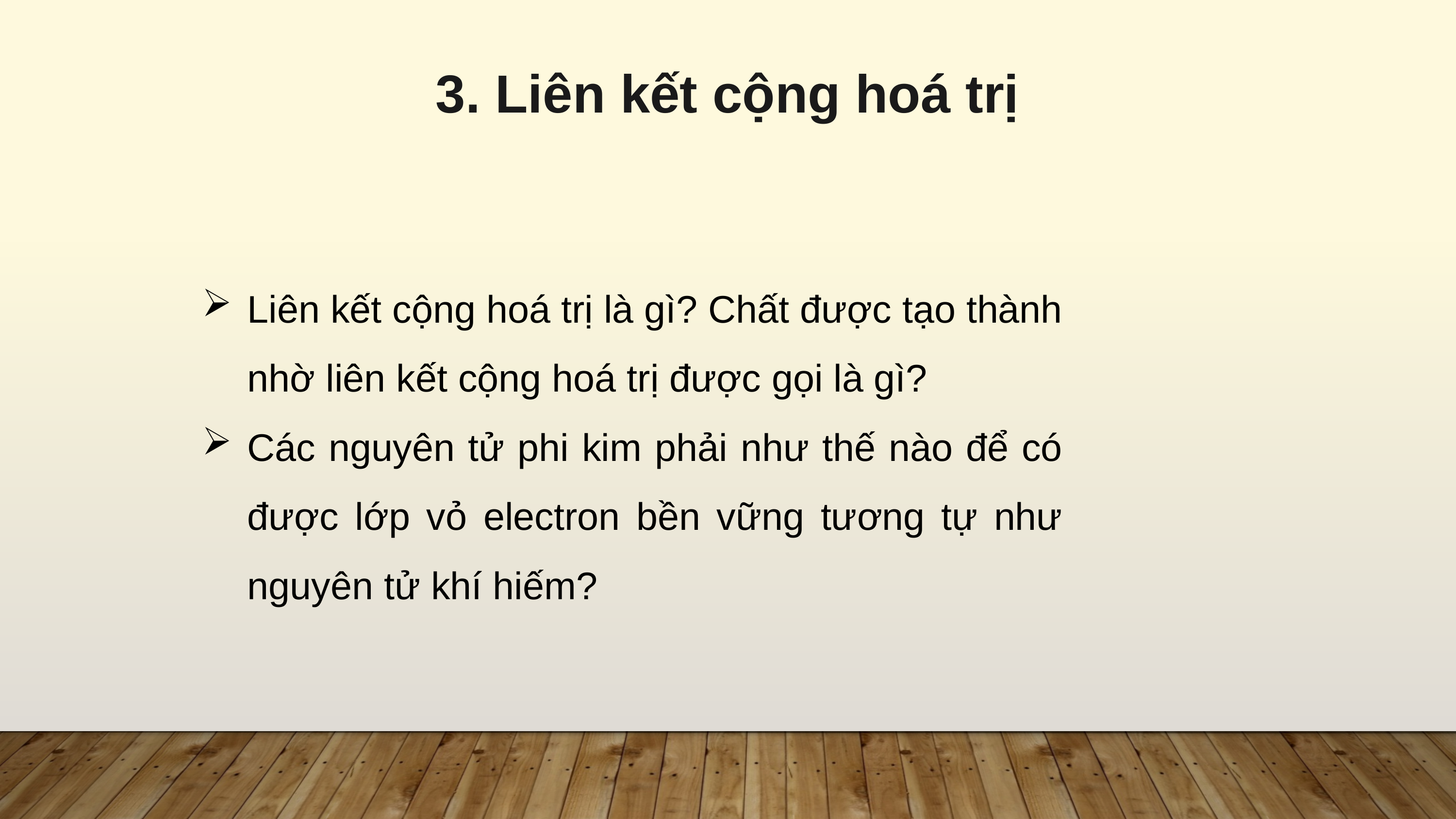

3. Liên kết cộng hoá trị
Liên kết cộng hoá trị là gì? Chất được tạo thành nhờ liên kết cộng hoá trị được gọi là gì?
Các nguyên tử phi kim phải như thế nào để có được lớp vỏ electron bền vững tương tự như nguyên tử khí hiếm?